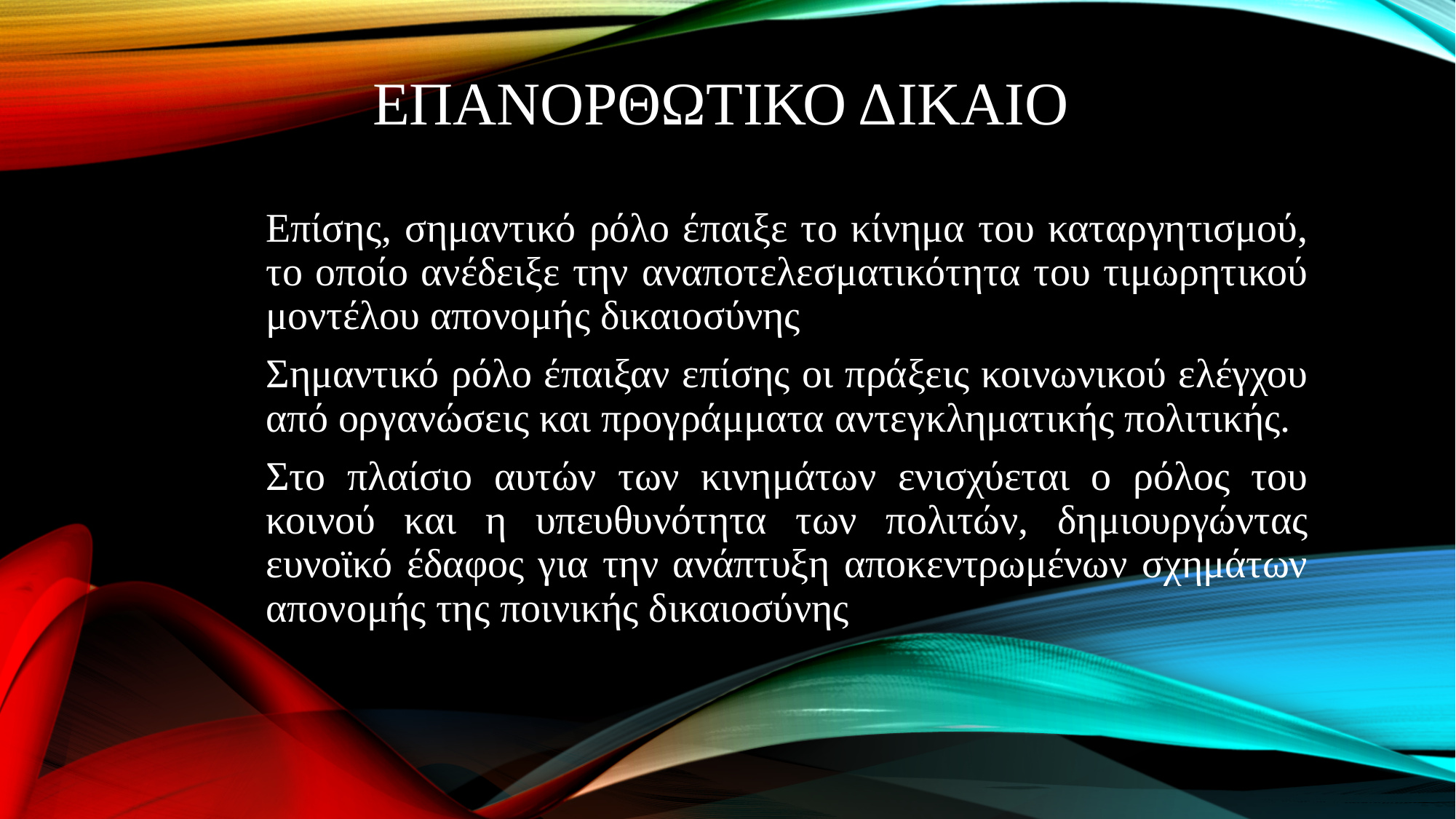

# ΕΠΑΝΟΡΘΩΤΙΚΟ ΔΙΚΑΙΟ
Επίσης, σημαντικό ρόλο έπαιξε το κίνημα του καταργητισμού, το οποίο ανέδειξε την αναποτελεσματικότητα του τιμωρητικού μοντέλου απονομής δικαιοσύνης
Σημαντικό ρόλο έπαιξαν επίσης οι πράξεις κοινωνικού ελέγχου από οργανώσεις και προγράμματα αντεγκληματικής πολιτικής.
Στο πλαίσιο αυτών των κινημάτων ενισχύεται ο ρόλος του κοινού και η υπευθυνότητα των πολιτών, δημιουργώντας ευνοϊκό έδαφος για την ανάπτυξη αποκεντρωμένων σχημάτων απονομής της ποινικής δικαιοσύνης